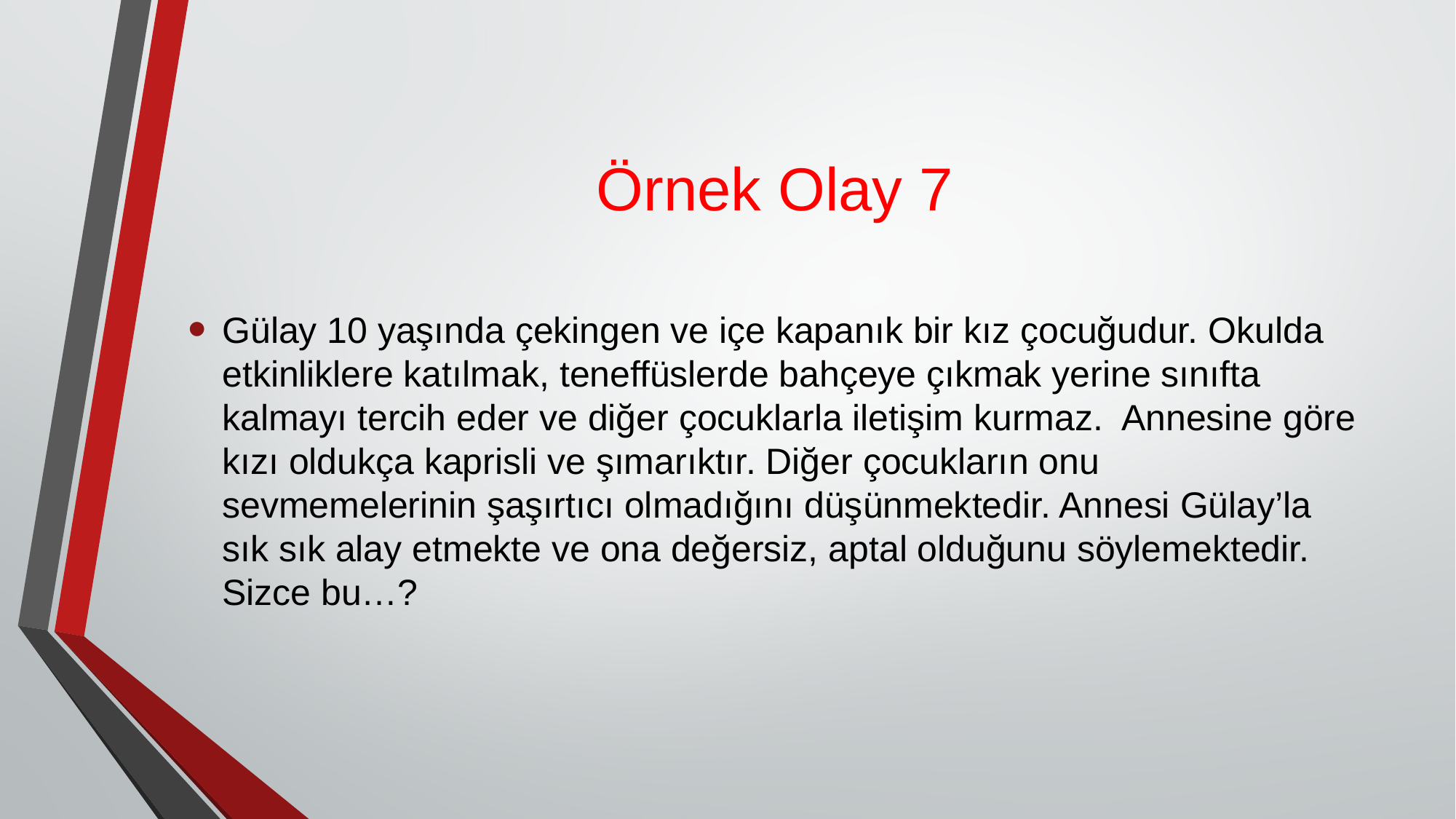

# Örnek Olay 7
Gülay 10 yaşında çekingen ve içe kapanık bir kız çocuğudur. Okulda etkinliklere katılmak, teneffüslerde bahçeye çıkmak yerine sınıfta kalmayı tercih eder ve diğer çocuklarla iletişim kurmaz.  Annesine göre kızı oldukça kaprisli ve şımarıktır. Diğer çocukların onu sevmemelerinin şaşırtıcı olmadığını düşünmektedir. Annesi Gülay’la sık sık alay etmekte ve ona değersiz, aptal olduğunu söylemektedir. Sizce bu…?